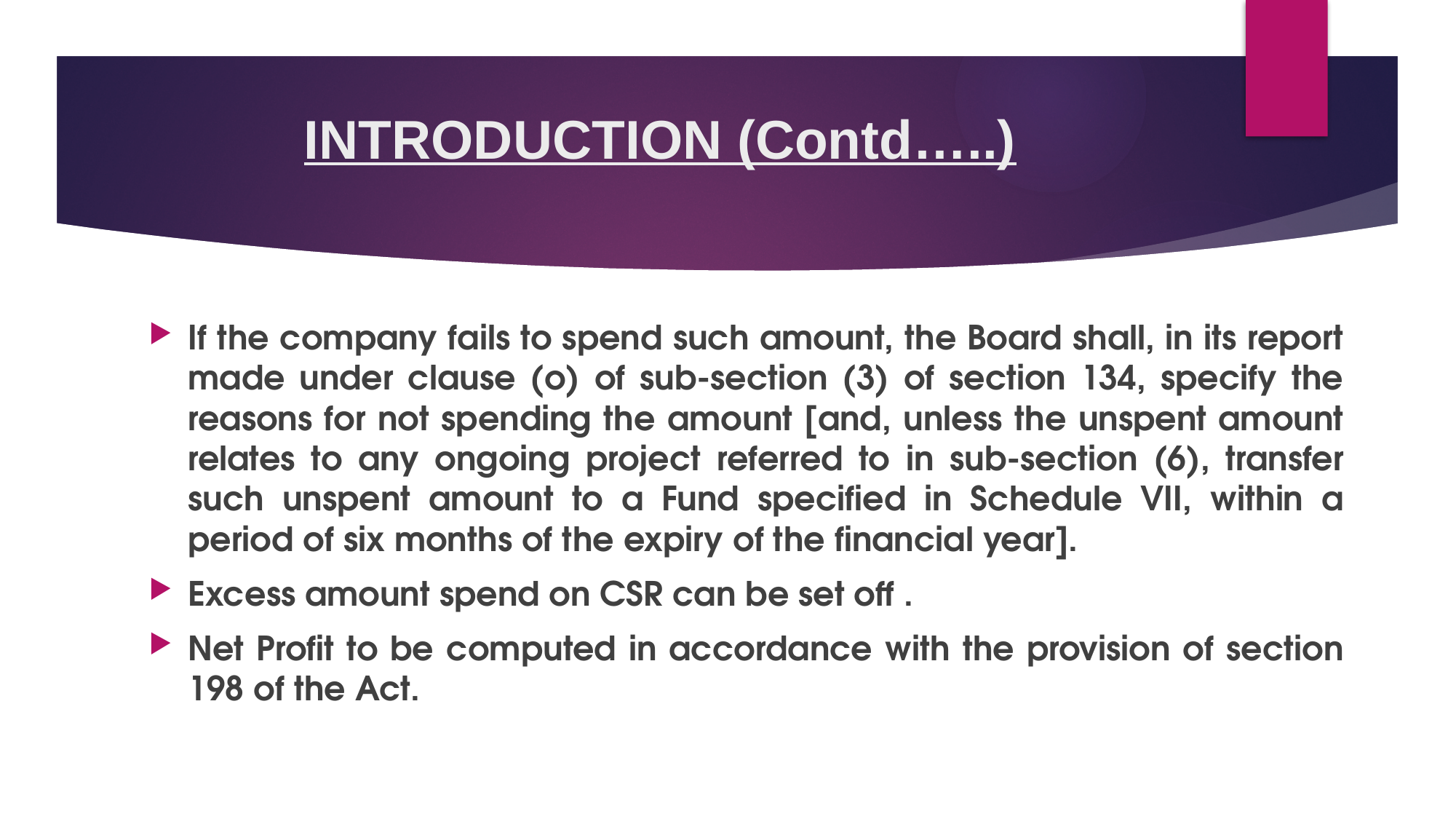

# INTRODUCTION (Contd…..)
If the company fails to spend such amount, the Board shall, in its report made under clause (o) of sub-section (3) of section 134, specify the reasons for not spending the amount [and, unless the unspent amount relates to any ongoing project referred to in sub-section (6), transfer such unspent amount to a Fund specified in Schedule VII, within a period of six months of the expiry of the financial year].
Excess amount spend on CSR can be set off .
Net Profit to be computed in accordance with the provision of section 198 of the Act.